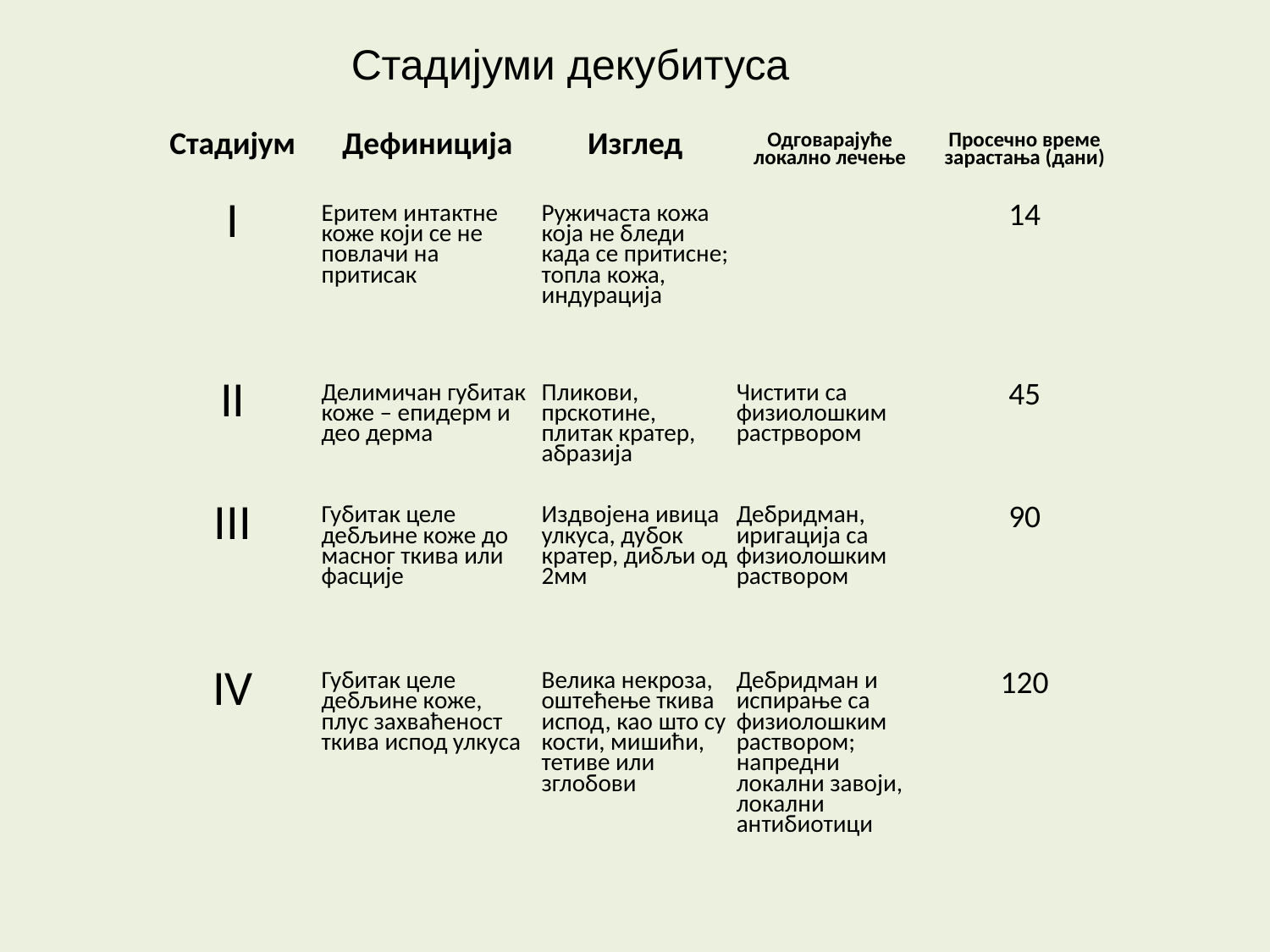

Стадијуми декубитуса
| Стадијум | Дефиниција | Изглед | Одговарајуће локално лечење | Просечно време зарастања (дани) |
| --- | --- | --- | --- | --- |
| I | Еритем интактне коже који се не повлачи на притисак | Ружичаста кожа која не бледи када се притисне; топла кожа, индурација |  | 14 |
| II | Делимичан губитак коже – епидерм и део дерма | Пликови, прскотине, плитак кратер, абразија | Чистити са физиолошким растрвором | 45 |
| III | Губитак целе дебљине коже до масног ткива или фасције | Издвојена ивица улкуса, дубок кратер, дибљи од 2мм | Дебридман, иригација са физиолошким раствором | 90 |
| IV | Губитак целе дебљине коже, плус захваћеност ткива испод улкуса | Велика некроза, оштећење ткива испод, као што су кости, мишићи, тетиве или зглобови | Дебридман и испирање са физиолошким раствором; напредни локални завоји, локални антибиотици | 120 |